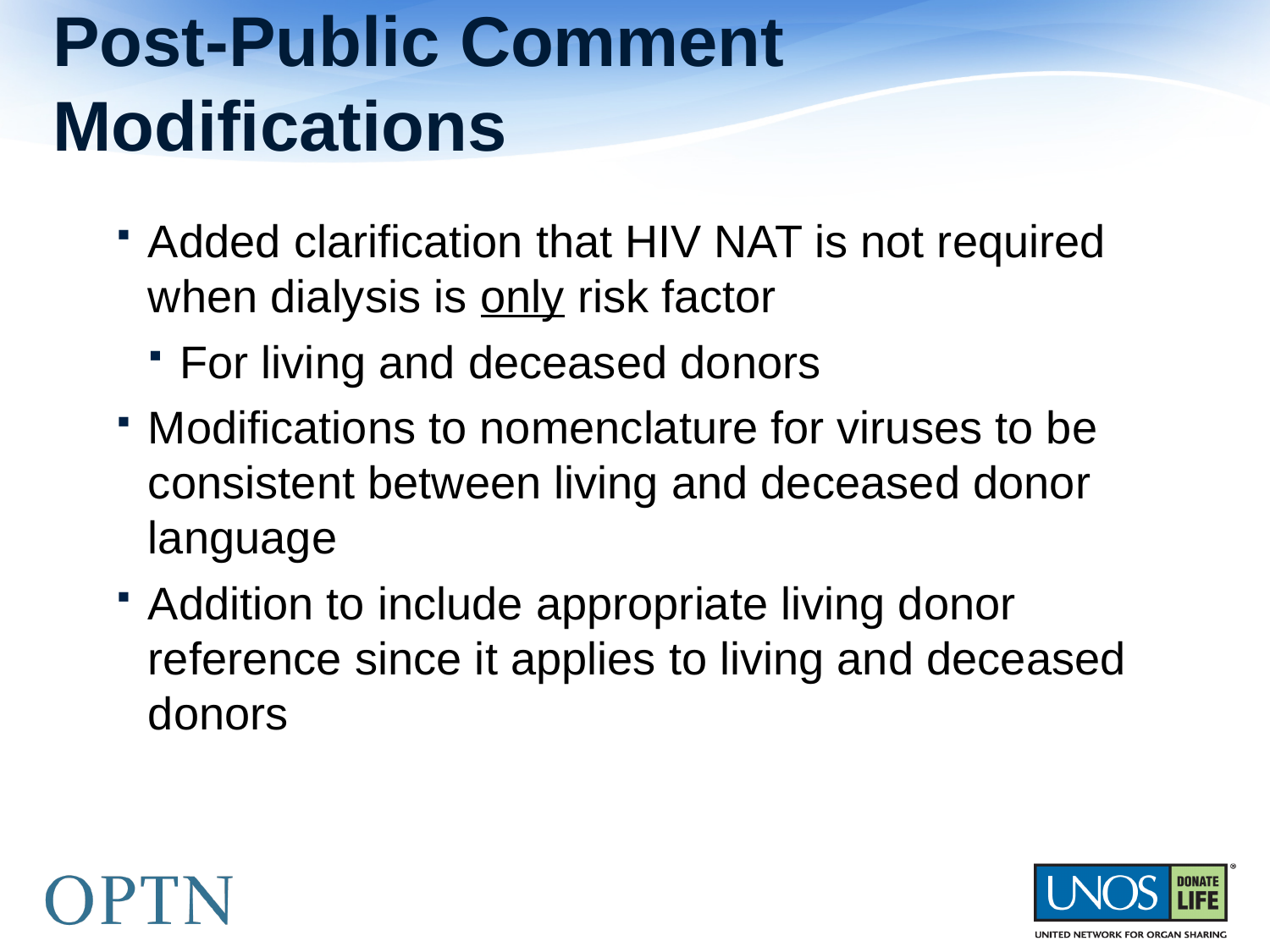

# Post-Public Comment Modifications

Added clarification that HIV NAT is not required when dialysis is only risk factor
For living and deceased donors
Modifications to nomenclature for viruses to be consistent between living and deceased donor language
Addition to include appropriate living donor reference since it applies to living and deceased donors